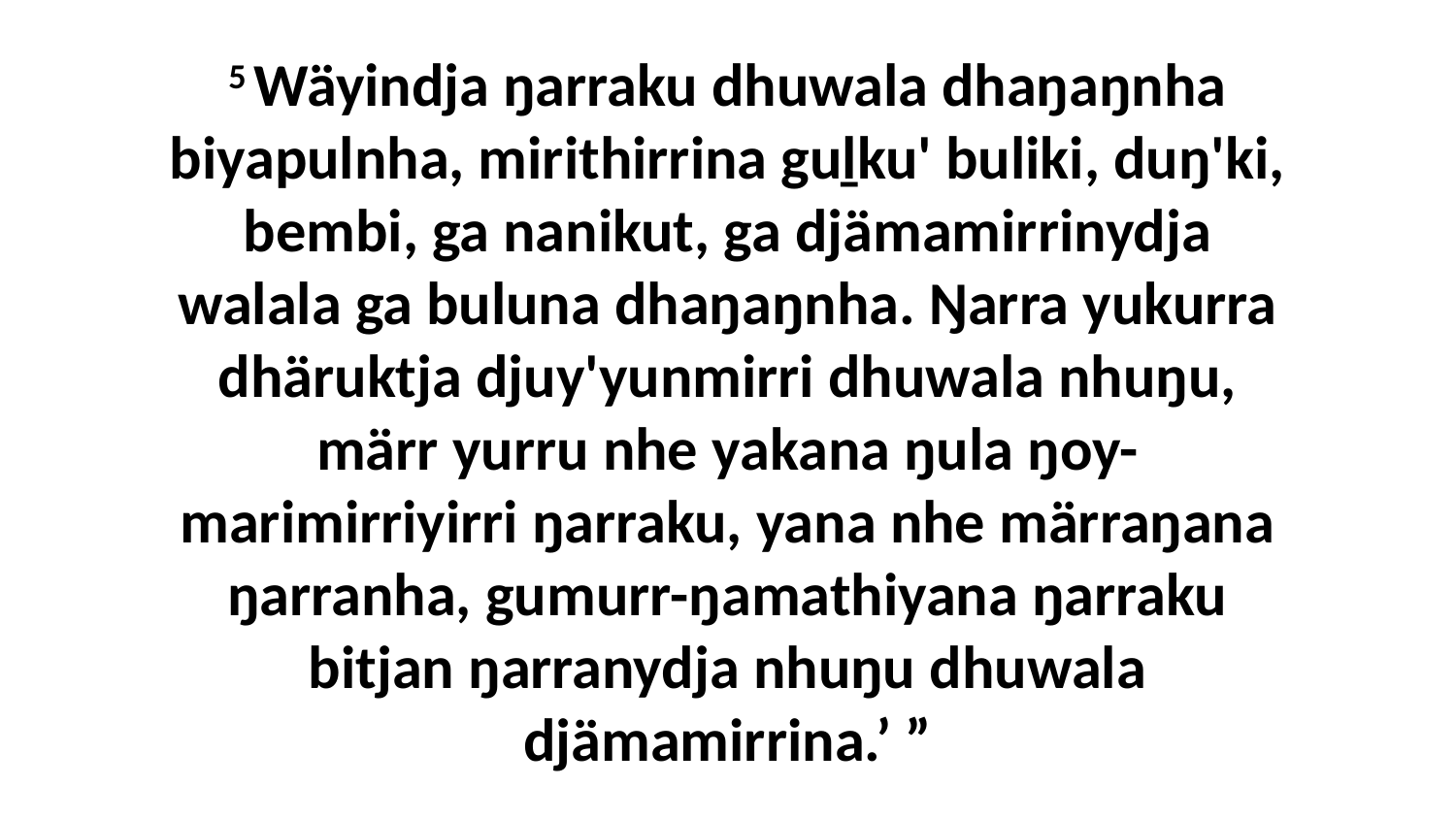

5 Wäyindja ŋarraku dhuwala dhaŋaŋnha biyapulnha, mirithirrina guḻku' buliki, duŋ'ki, bembi, ga nanikut, ga djämamirrinydja walala ga buluna dhaŋaŋnha. Ŋarra yukurra dhäruktja djuy'yunmirri dhuwala nhuŋu, märr yurru nhe yakana ŋula ŋoy-marimirriyirri ŋarraku, yana nhe märraŋana ŋarranha, gumurr-ŋamathiyana ŋarraku bitjan ŋarranydja nhuŋu dhuwala djämamirrina.’ ”